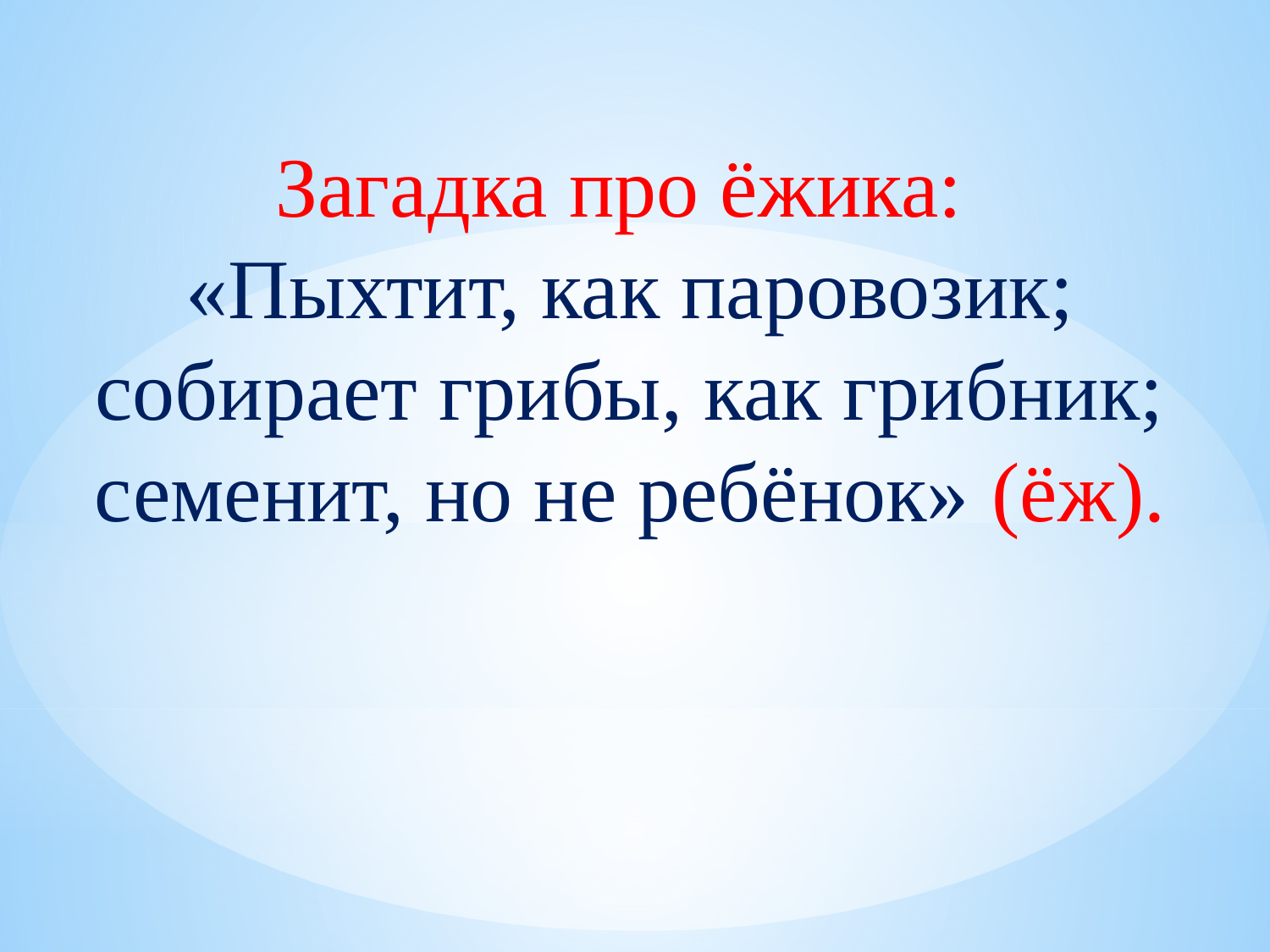

# Загадка про ёжика: «Пыхтит, как паровозик; собирает грибы, как грибник; семенит, но не ребёнок» (ёж).